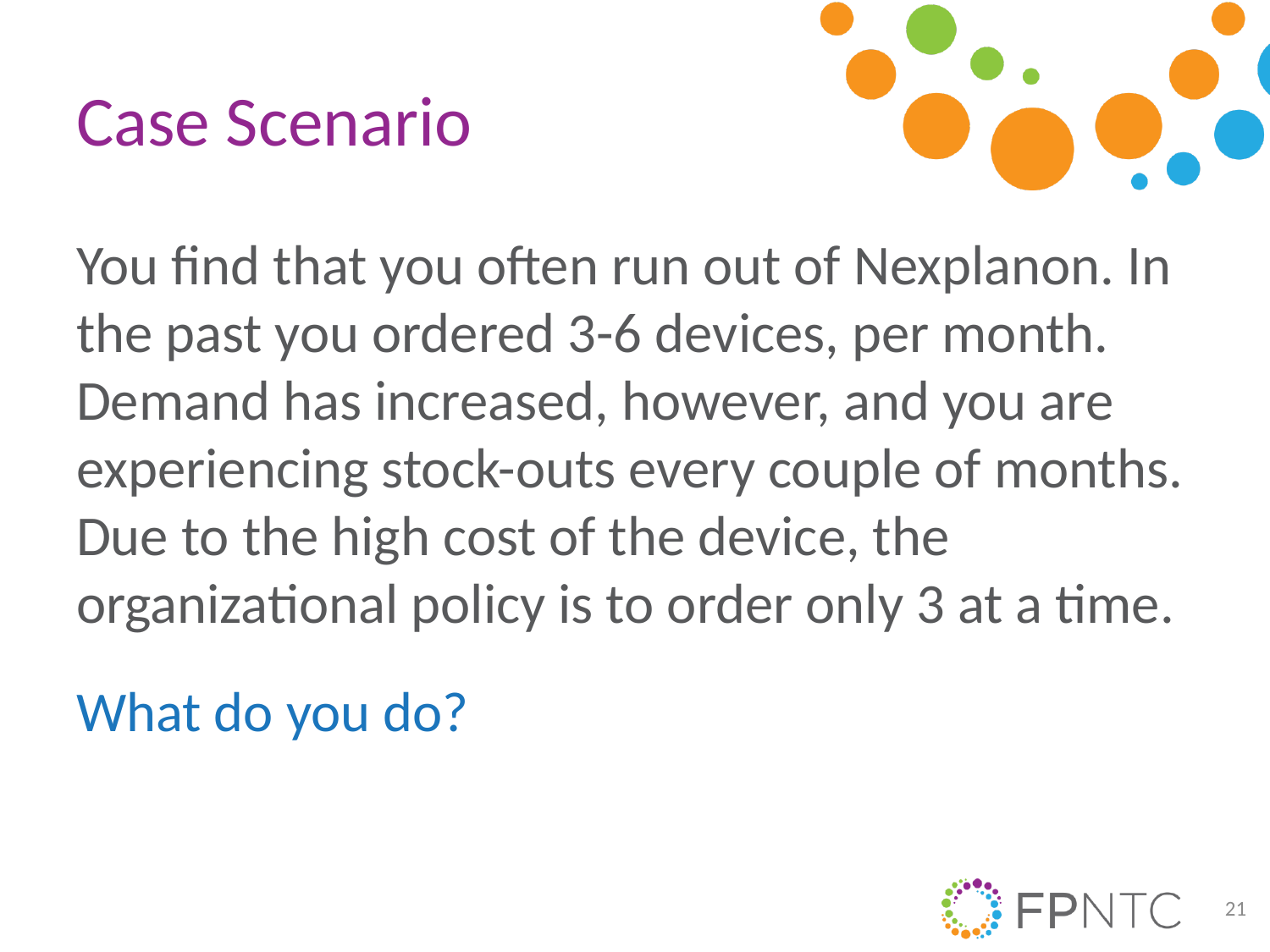

# Case Scenario
You find that you often run out of Nexplanon. In the past you ordered 3-6 devices, per month. Demand has increased, however, and you are experiencing stock-outs every couple of months. Due to the high cost of the device, the organizational policy is to order only 3 at a time.

What do you do?
21